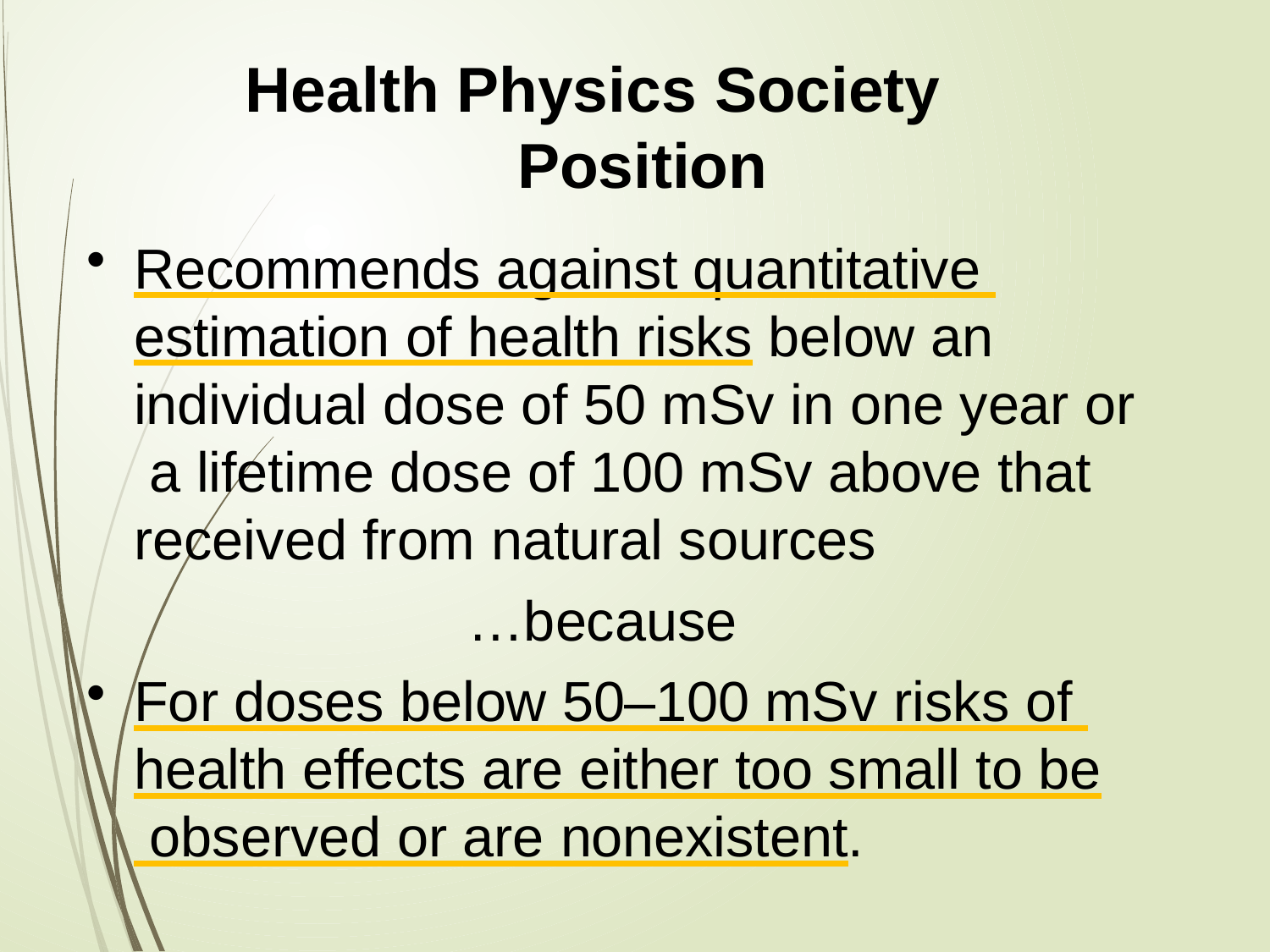

# Health Physics Society  Position

Recommends against quantitative  estimation of health risks below an  individual dose of 50 mSv in one year or  a lifetime dose of 100 mSv above that  received from natural sources
…because
For doses below 50–100 mSv risks of  health effects are either too small to be  observed or are nonexistent.